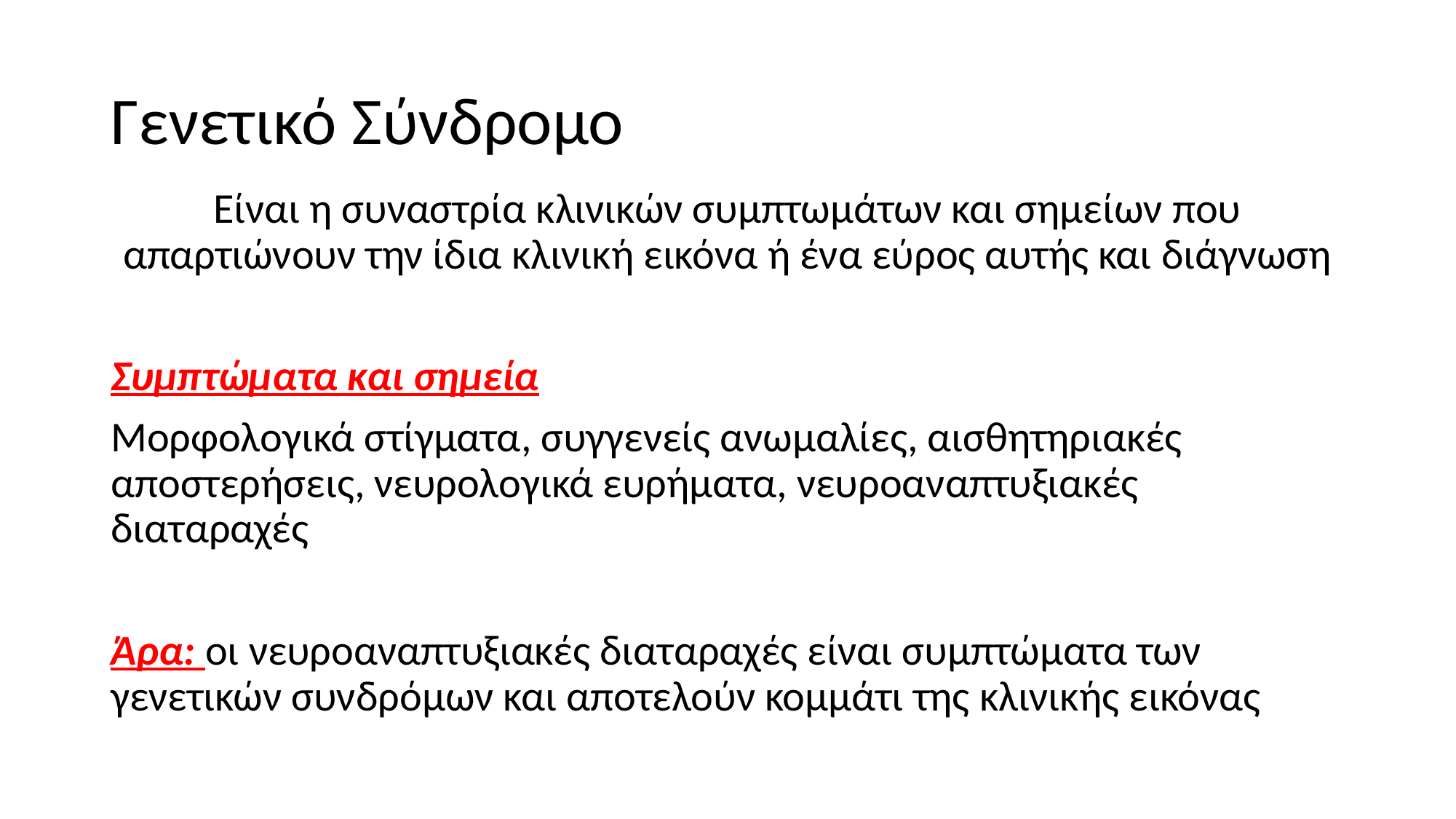

# Γενετικό Σύνδρομο
Είναι η συναστρία κλινικών συμπτωμάτων και σημείων που απαρτιώνουν την ίδια κλινική εικόνα ή ένα εύρος αυτής και διάγνωση

Συμπτώματα και σημεία
Μορφολογικά στίγματα, συγγενείς ανωμαλίες, αισθητηριακές αποστερήσεις, νευρολογικά ευρήματα, νευροαναπτυξιακές διαταραχές

Άρα: οι νευροαναπτυξιακές διαταραχές είναι συμπτώματα των γενετικών συνδρόμων και αποτελούν κομμάτι της κλινικής εικόνας